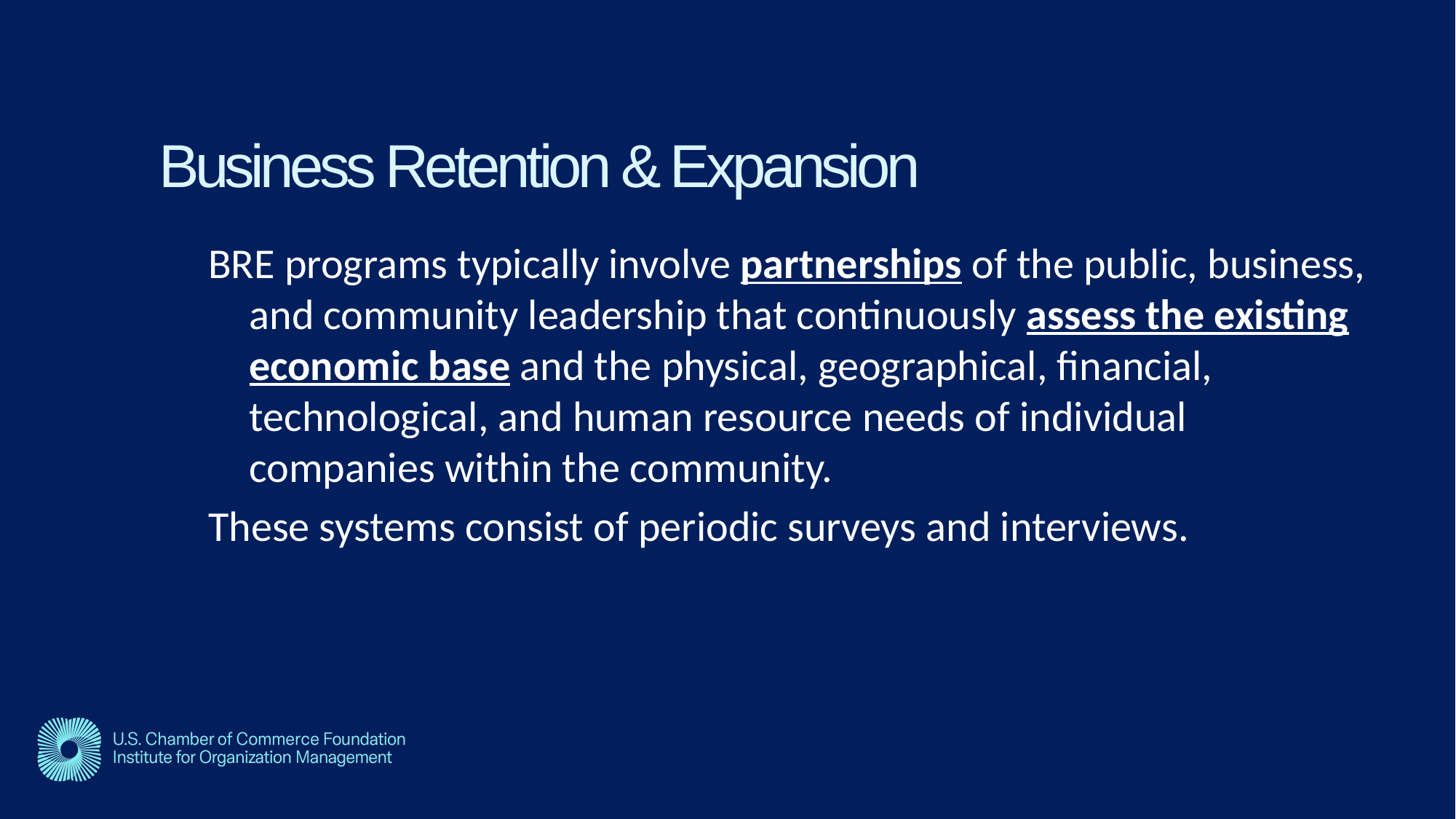

# Business Retention & Expansion
BRE programs typically involve partnerships of the public, business, and community leadership that continuously assess the existing economic base and the physical, geographical, financial, technological, and human resource needs of individual companies within the community.
These systems consist of periodic surveys and interviews.